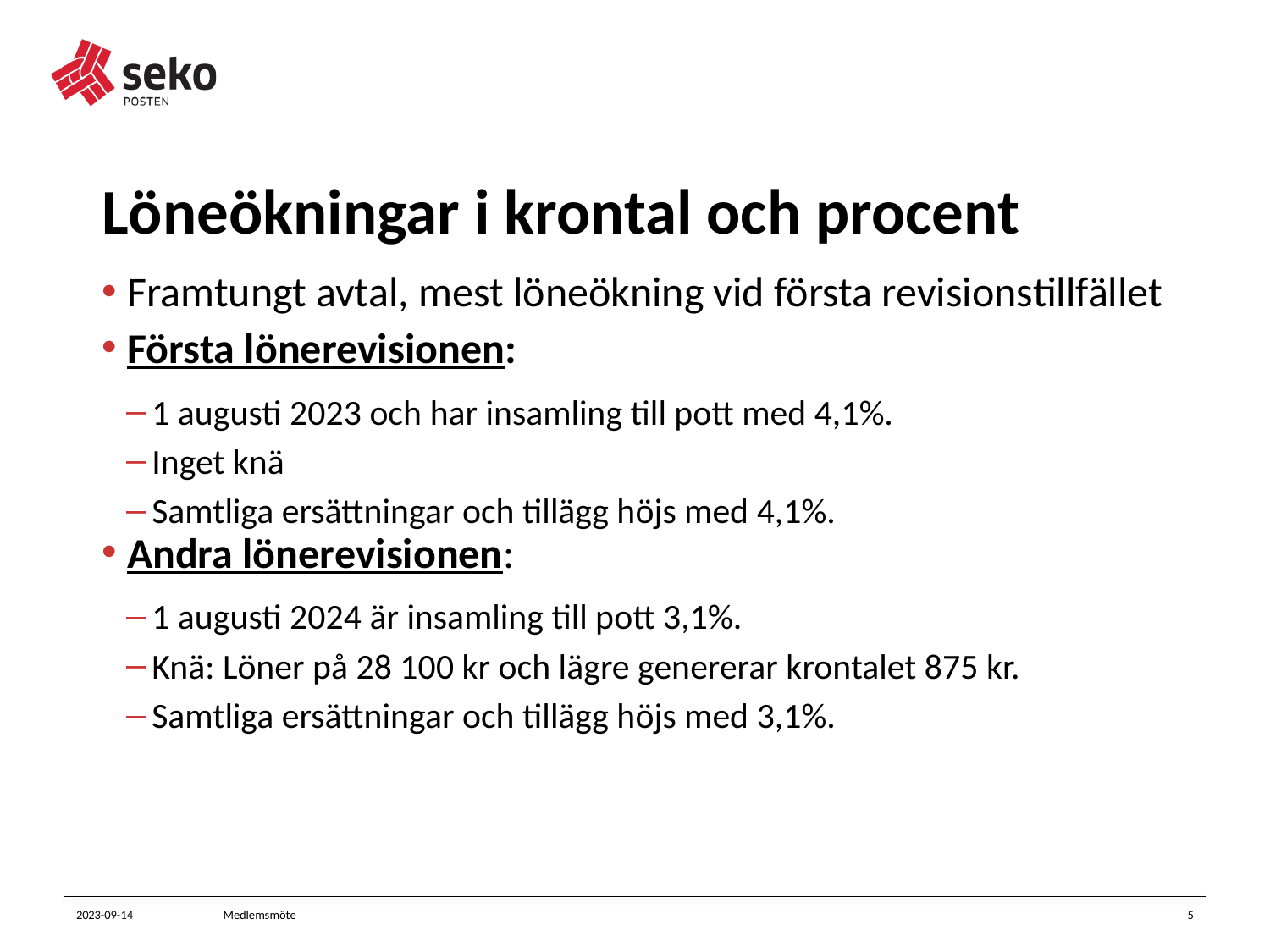

# Löneökningar i krontal och procent
Framtungt avtal, mest löneökning vid första revisionstillfället
Första lönerevisionen:
1 augusti 2023 och har insamling till pott med 4,1%.
Inget knä
Samtliga ersättningar och tillägg höjs med 4,1%.
Andra lönerevisionen:
1 augusti 2024 är insamling till pott 3,1%.
Knä: Löner på 28 100 kr och lägre genererar krontalet 875 kr.
Samtliga ersättningar och tillägg höjs med 3,1%.
2023-09-14
Medlemsmöte
5